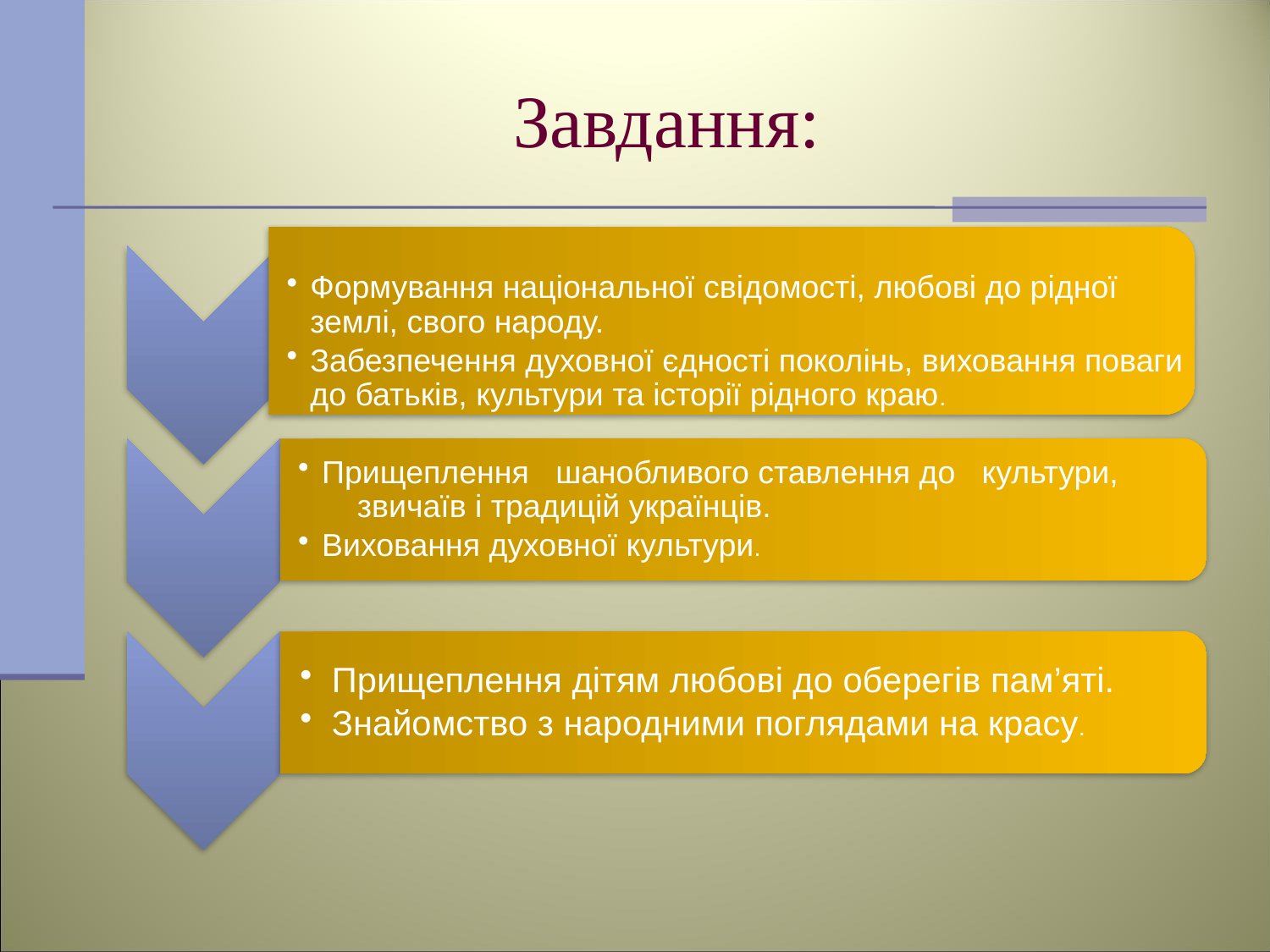

# Завдання:

Формування національної свідомості, любові до рідної землі, свого народу.
Забезпечення духовної єдності поколінь, виховання поваги до батьків, культури та історії рідного краю.

Прищеплення   шанобливого ставлення до   культури,             звичаїв і традицій українців.
Виховання духовної культури.

Прищеплення дітям любові до оберегів пам’яті.
Знайомство з народними поглядами на красу.